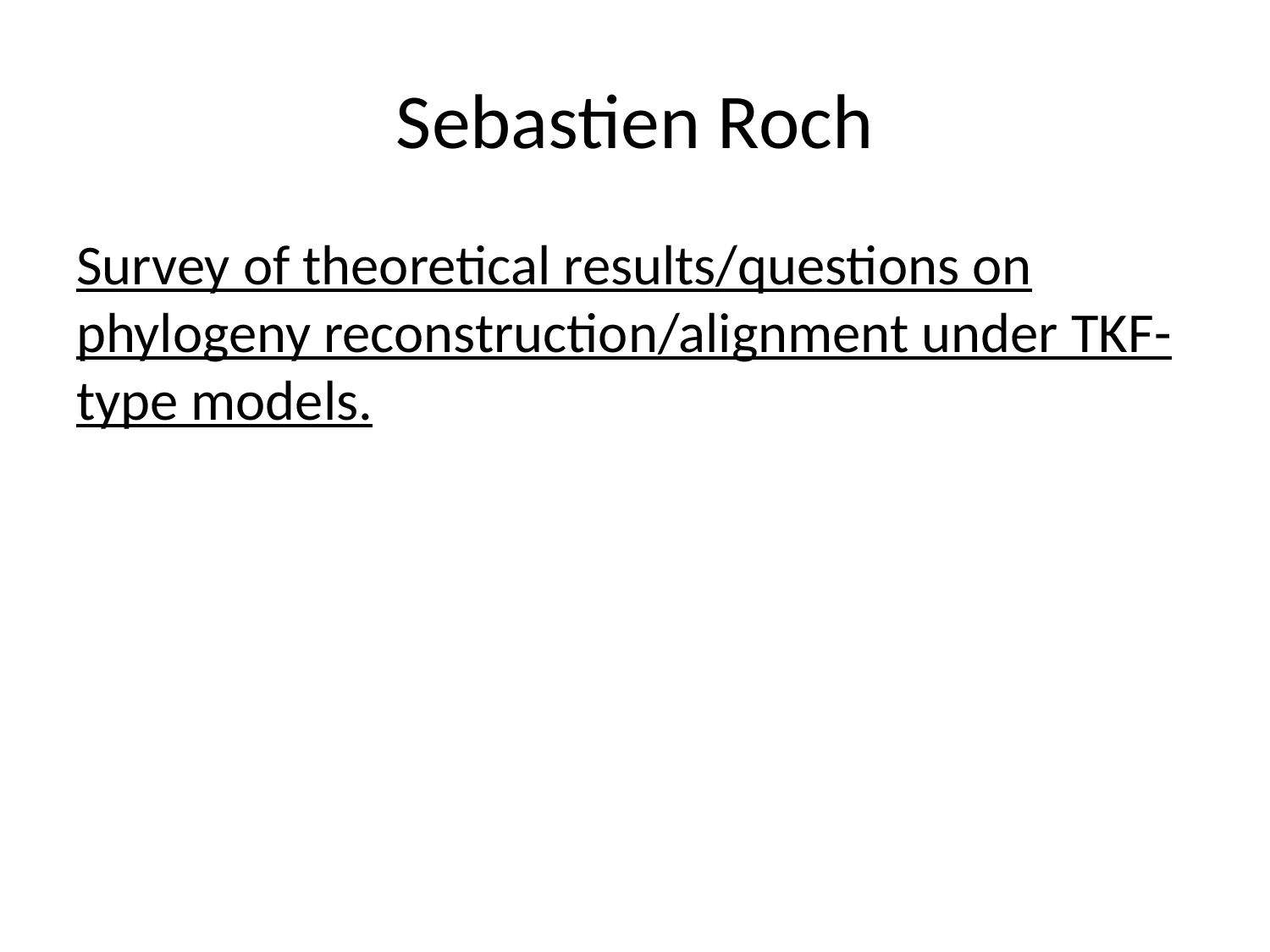

# Sebastien Roch
Survey of theoretical results/questions on phylogeny reconstruction/alignment under TKF-type models.